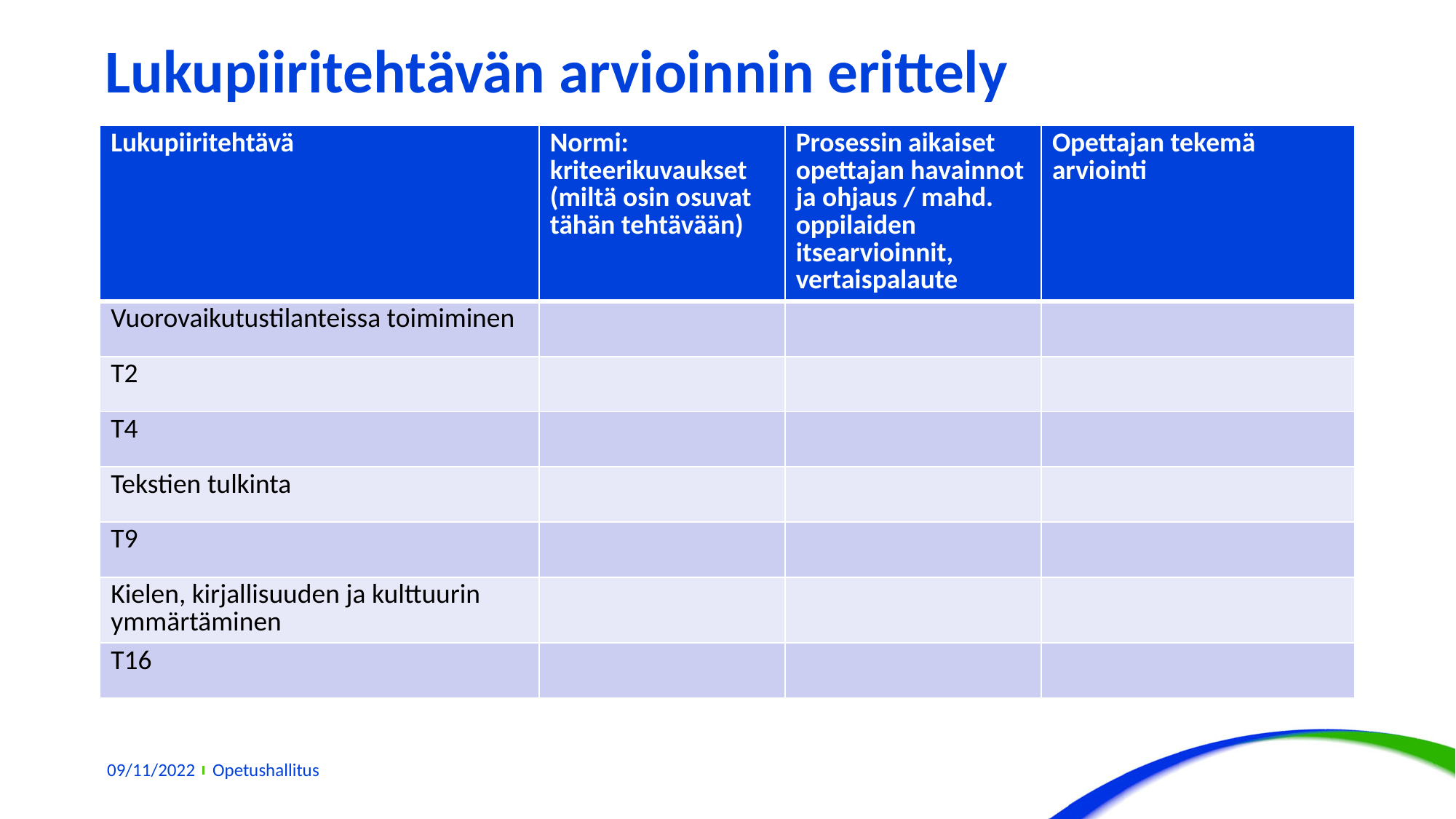

# Lukupiiritehtävän arvioinnin erittely
| Lukupiiritehtävä | Normi: kriteerikuvaukset (miltä osin osuvat tähän tehtävään) | Prosessin aikaiset opettajan havainnot ja ohjaus / mahd. oppilaiden itsearvioinnit, vertaispalaute | Opettajan tekemä arviointi |
| --- | --- | --- | --- |
| Vuorovaikutustilanteissa toimiminen |  |  |  |
| T2 |  |  |  |
| T4 |  |  |  |
| Tekstien tulkinta |  |  |  |
| T9 |  |  |  |
| Kielen, kirjallisuuden ja kulttuurin ymmärtäminen |  |  |  |
| T16 |  |  |  |
09/11/2022
Opetushallitus